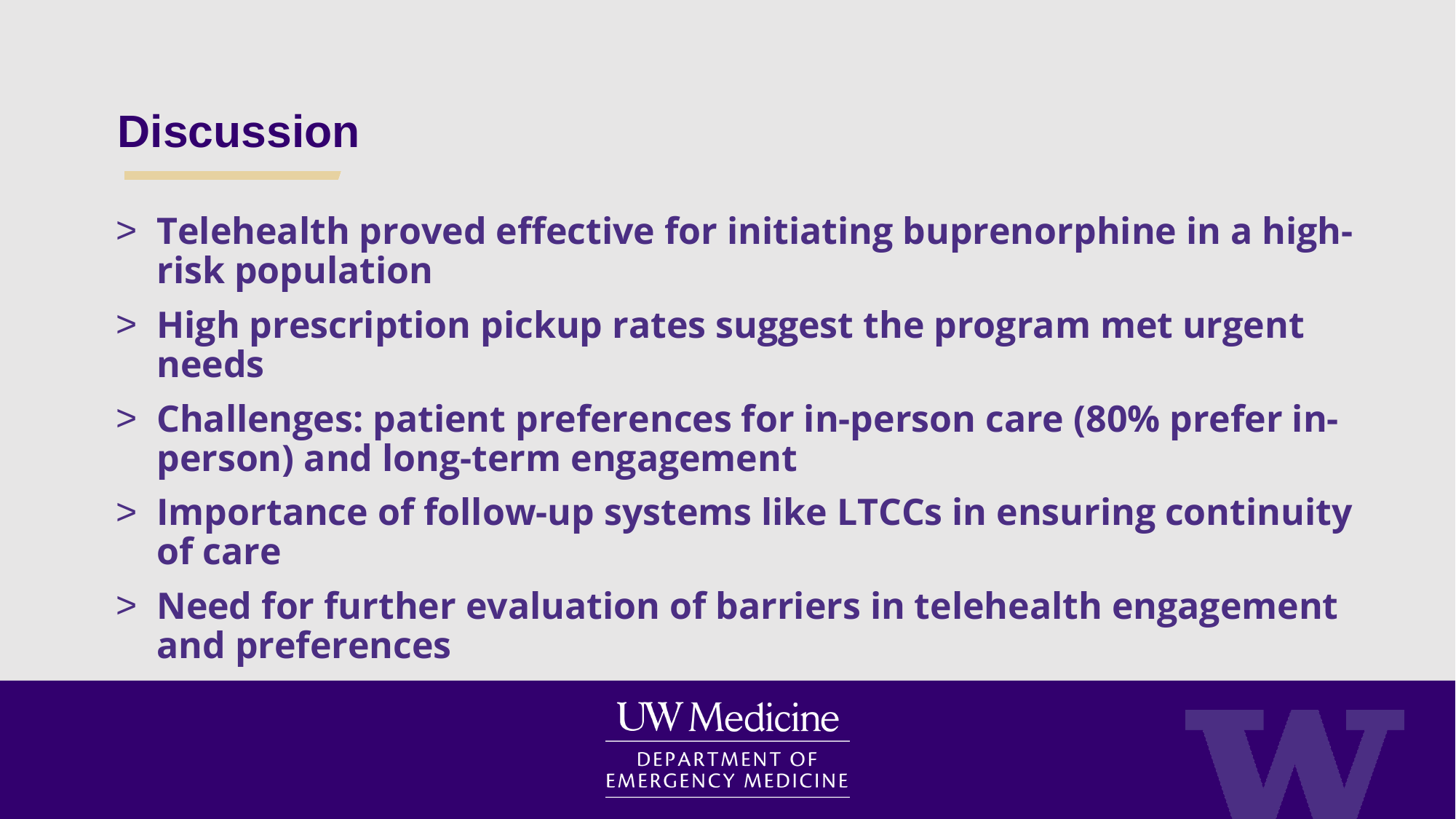

# Discussion
Telehealth proved effective for initiating buprenorphine in a high-risk population
High prescription pickup rates suggest the program met urgent needs
Challenges: patient preferences for in-person care (80% prefer in-person) and long-term engagement
Importance of follow-up systems like LTCCs in ensuring continuity of care
Need for further evaluation of barriers in telehealth engagement and preferences